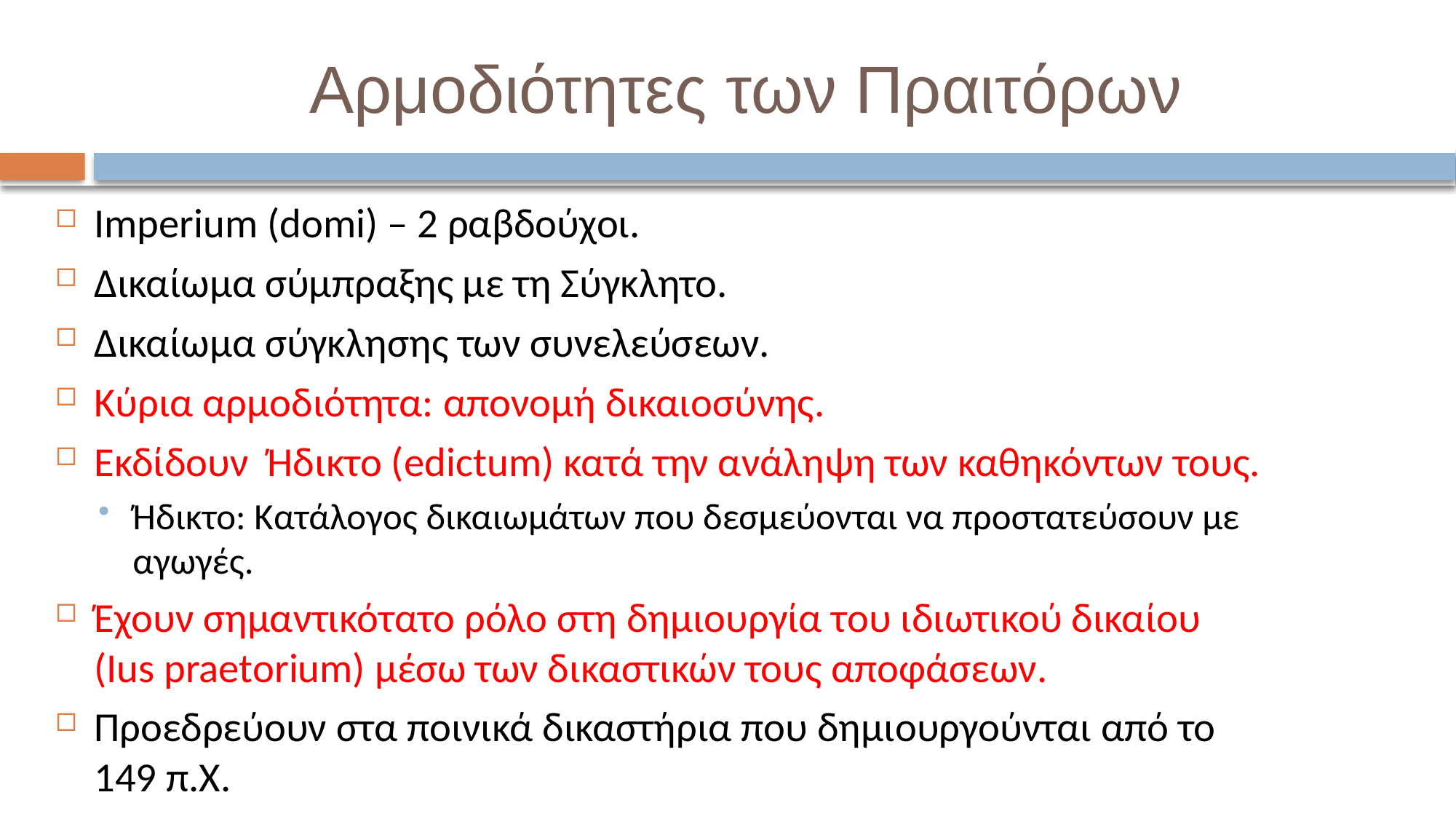

# Αρμοδιότητες των Πραιτόρων
Imperium (domi) – 2 ραβδούχοι.
Δικαίωμα σύμπραξης με τη Σύγκλητο.
Δικαίωμα σύγκλησης των συνελεύσεων.
Κύρια αρμοδιότητα: απονομή δικαιοσύνης.
Εκδίδουν  Ήδικτο (edictum) κατά την ανάληψη των καθηκόντων τους.
Ήδικτο: Κατάλογος δικαιωμάτων που δεσμεύονται να προστατεύσουν με αγωγές.
Έχουν σημαντικότατο ρόλο στη δημιουργία του ιδιωτικού δικαίου (Ius praetorium) μέσω των δικαστικών τους αποφάσεων.
Προεδρεύουν στα ποινικά δικαστήρια που δημιουργούνται από το 149 π.Χ.